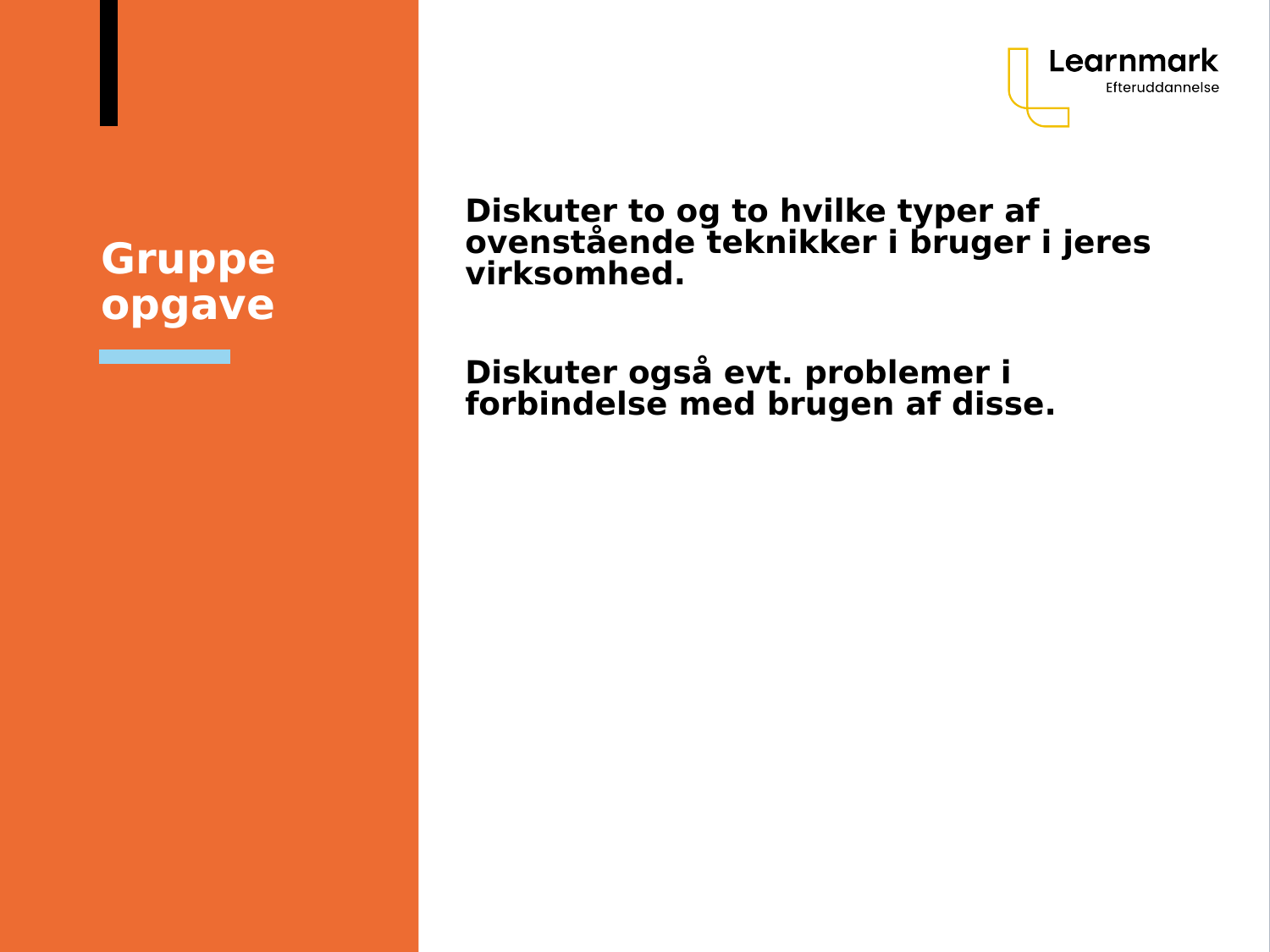

# Gruppe opgave
Diskuter to og to hvilke typer af ovenstående teknikker i bruger i jeres virksomhed.

Diskuter også evt. problemer i forbindelse med brugen af disse.